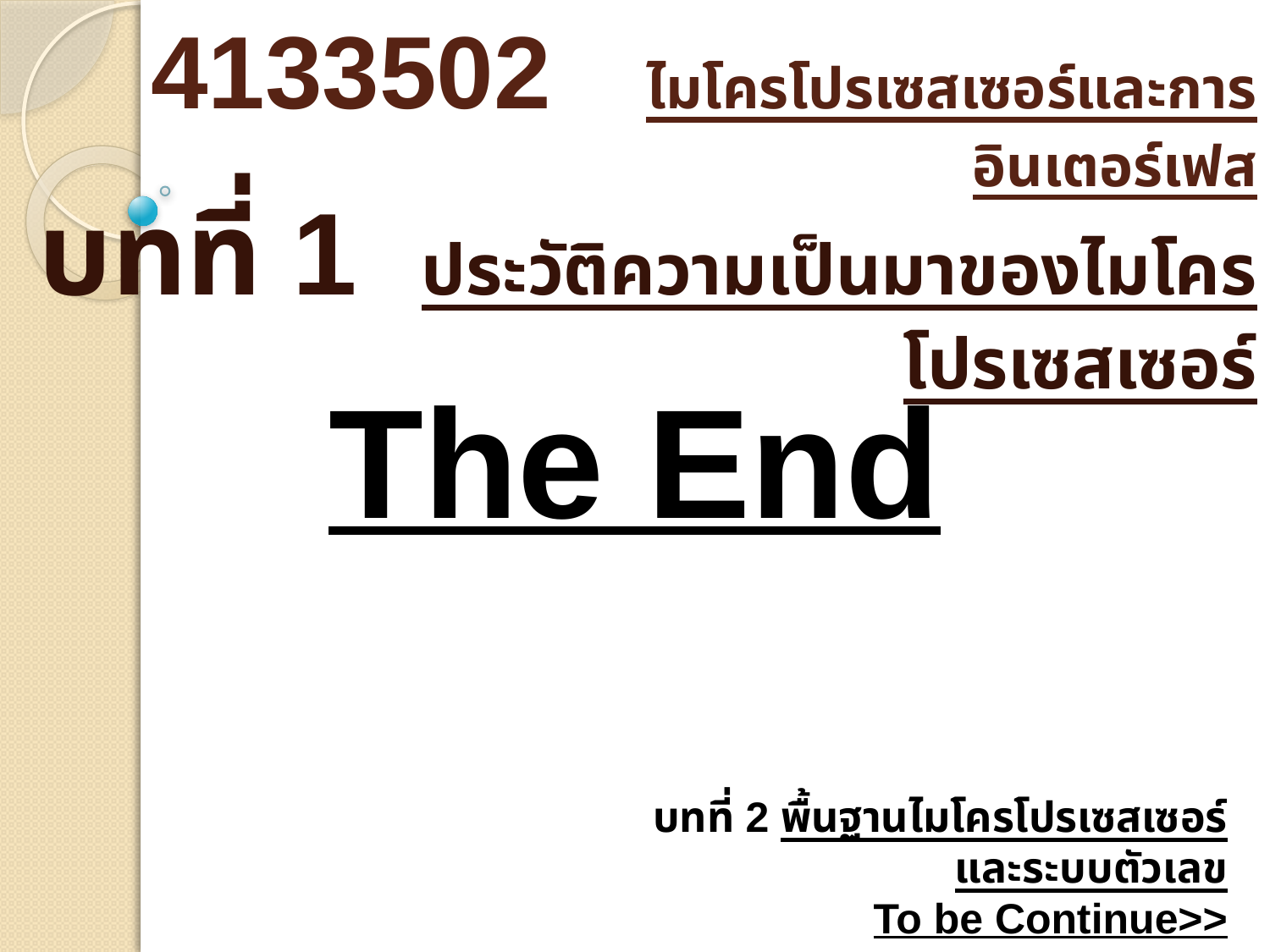

# 4133502      ไมโครโปรเซสเซอร์และการอินเตอร์เฟส
บทที่ 1  ประวัติความเป็นมาของไมโครโปรเซสเซอร์
The End
บทที่ 2 พื้นฐานไมโครโปรเซสเซอร์และระบบตัวเลข
To be Continue>>